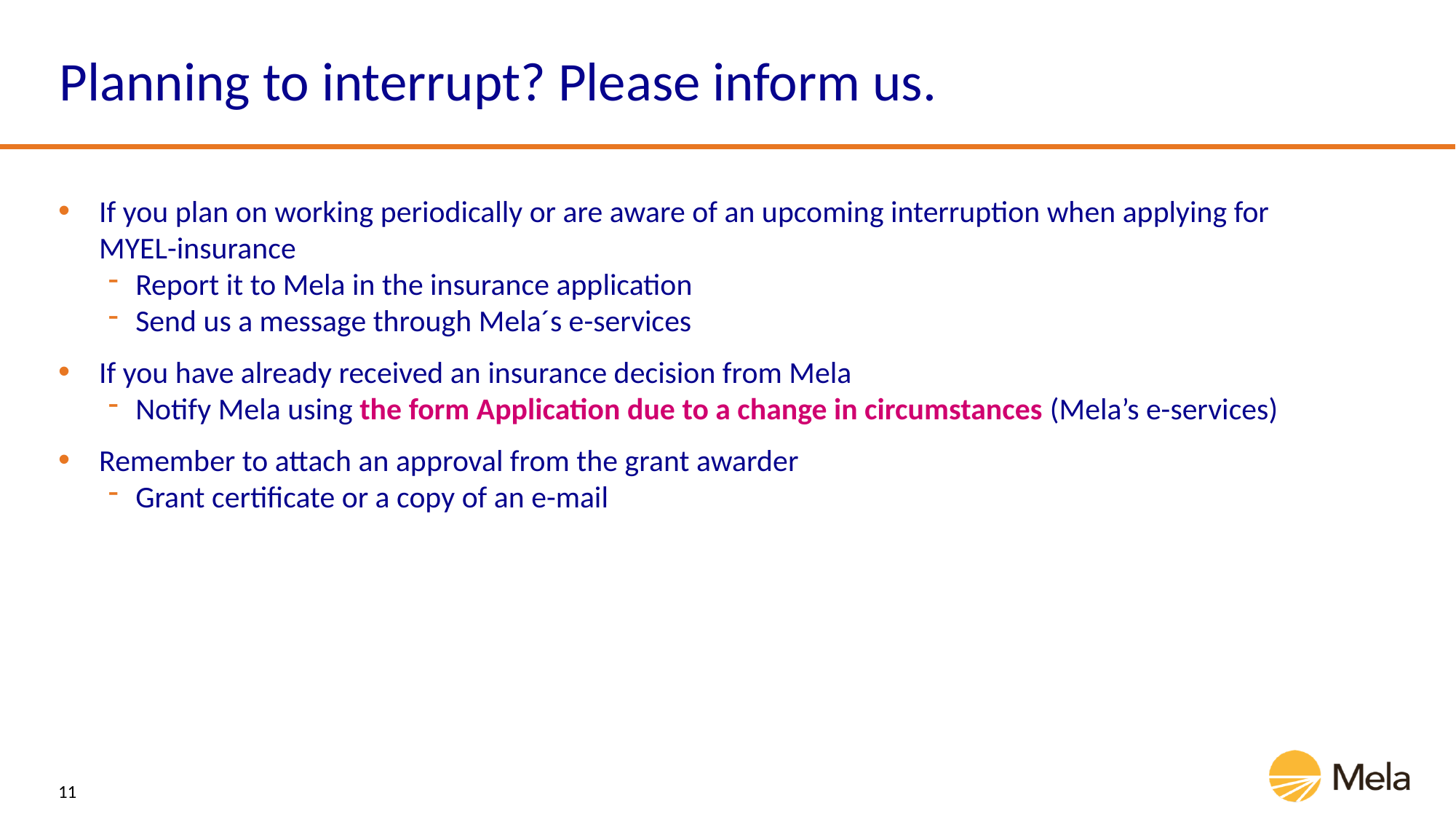

# Planning to interrupt? Please inform us.
If you plan on working periodically or are aware of an upcoming interruption when applying for
MYEL-insurance
Report it to Mela in the insurance application
Send us a message through Mela´s e-services
If you have already received an insurance decision from Mela
Notify Mela using the form Application due to a change in circumstances (Mela’s e-services)
Remember to attach an approval from the grant awarder
Grant certificate or a copy of an e-mail
11